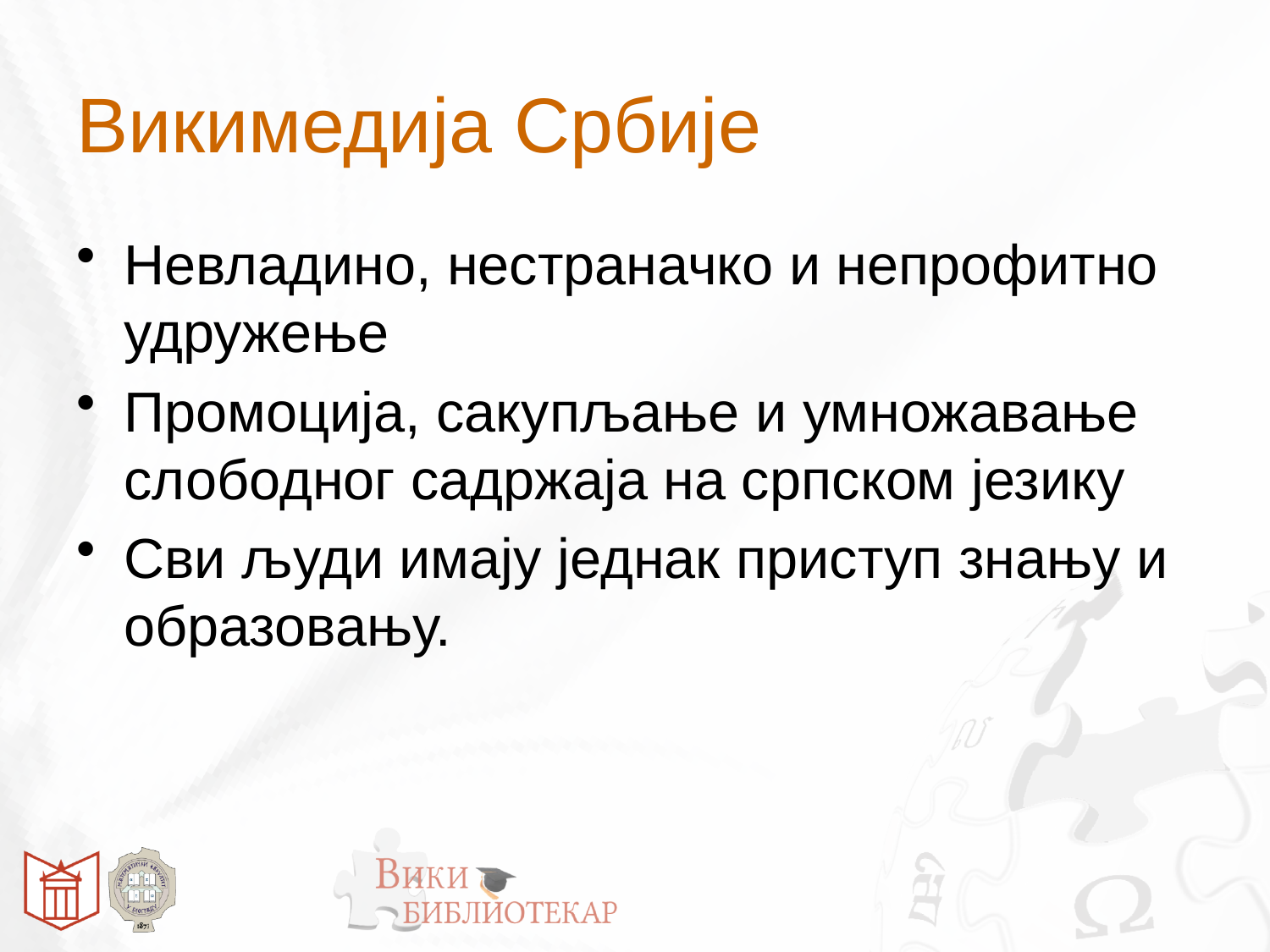

# Викимедија Србије
Невладино, нестраначко и непрофитно удружење
Промоција, сакупљање и умножавање слободног садржаја на српском језику
Сви људи имају једнак приступ знању и образовању.